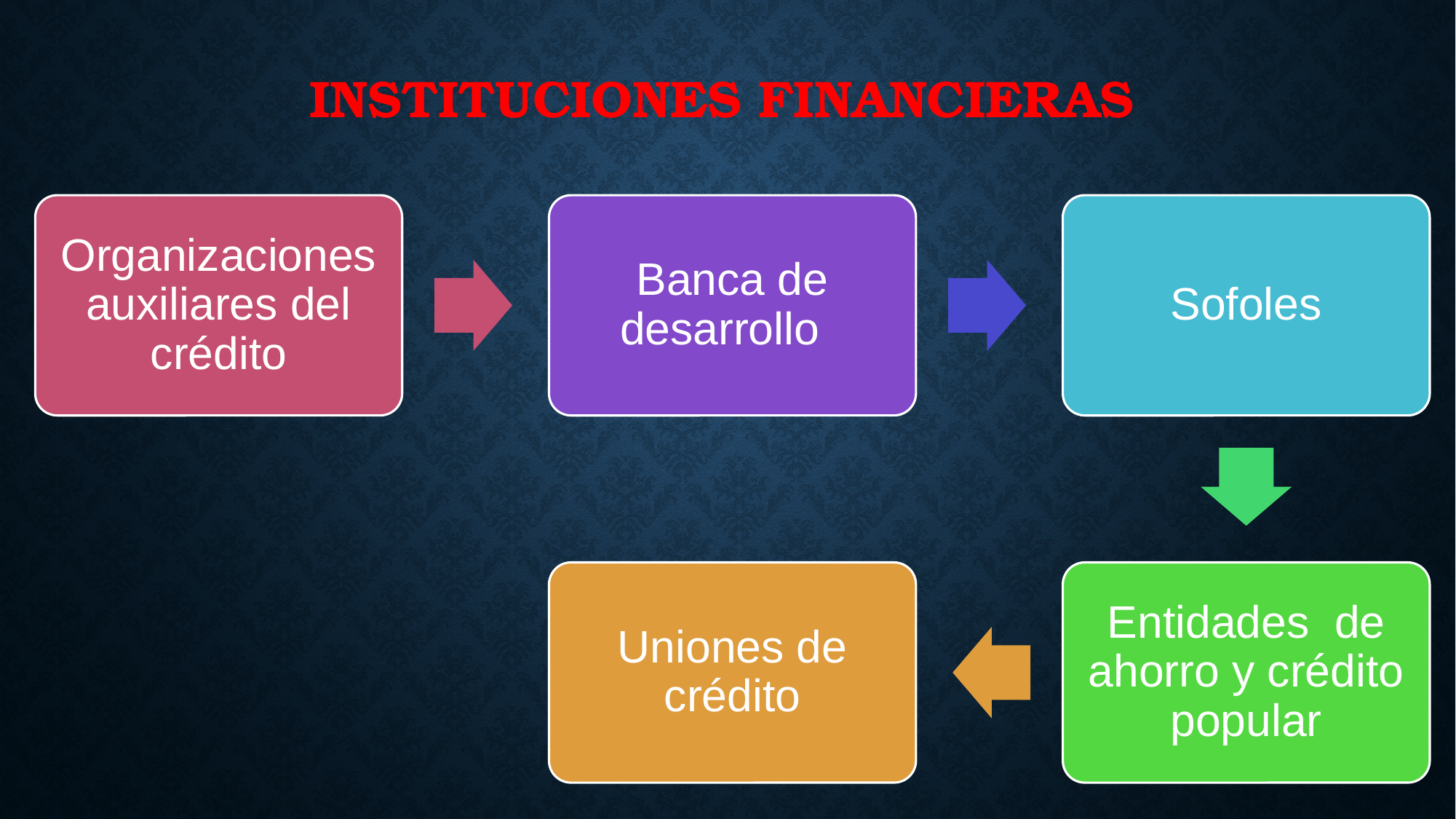

# Instituciones financieras
Organizaciones auxiliares del crédito

Banca de desarrollo

Sofoles

Entidades  de ahorro y crédito popular

Uniones de crédito